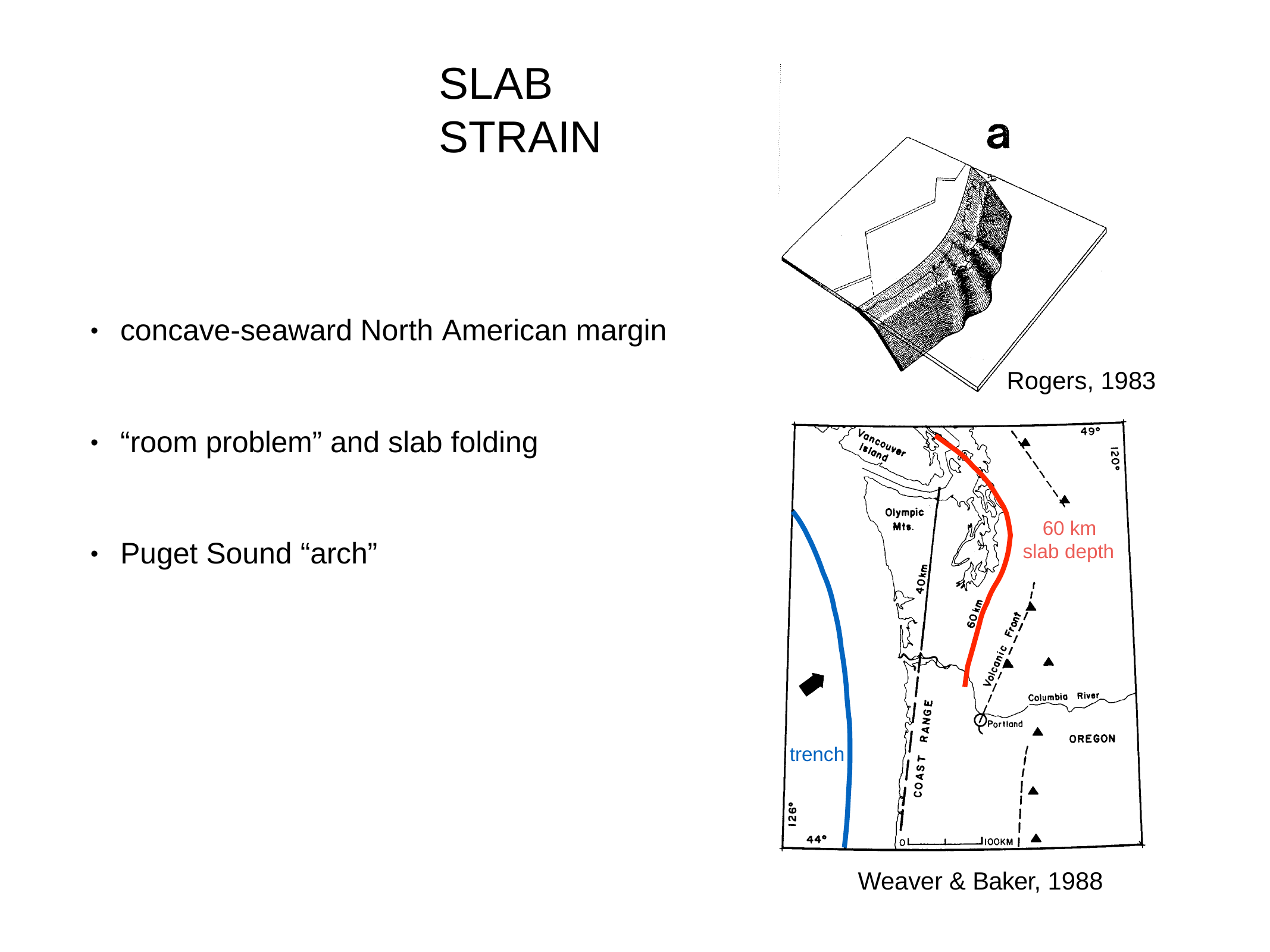

# SLAB	STRAIN

concave-seaward North American margin
•
Rogers, 1983

“room problem” and slab folding
•

60 km  slab depth

Puget Sound “arch”
•

trench
Weaver & Baker, 1988